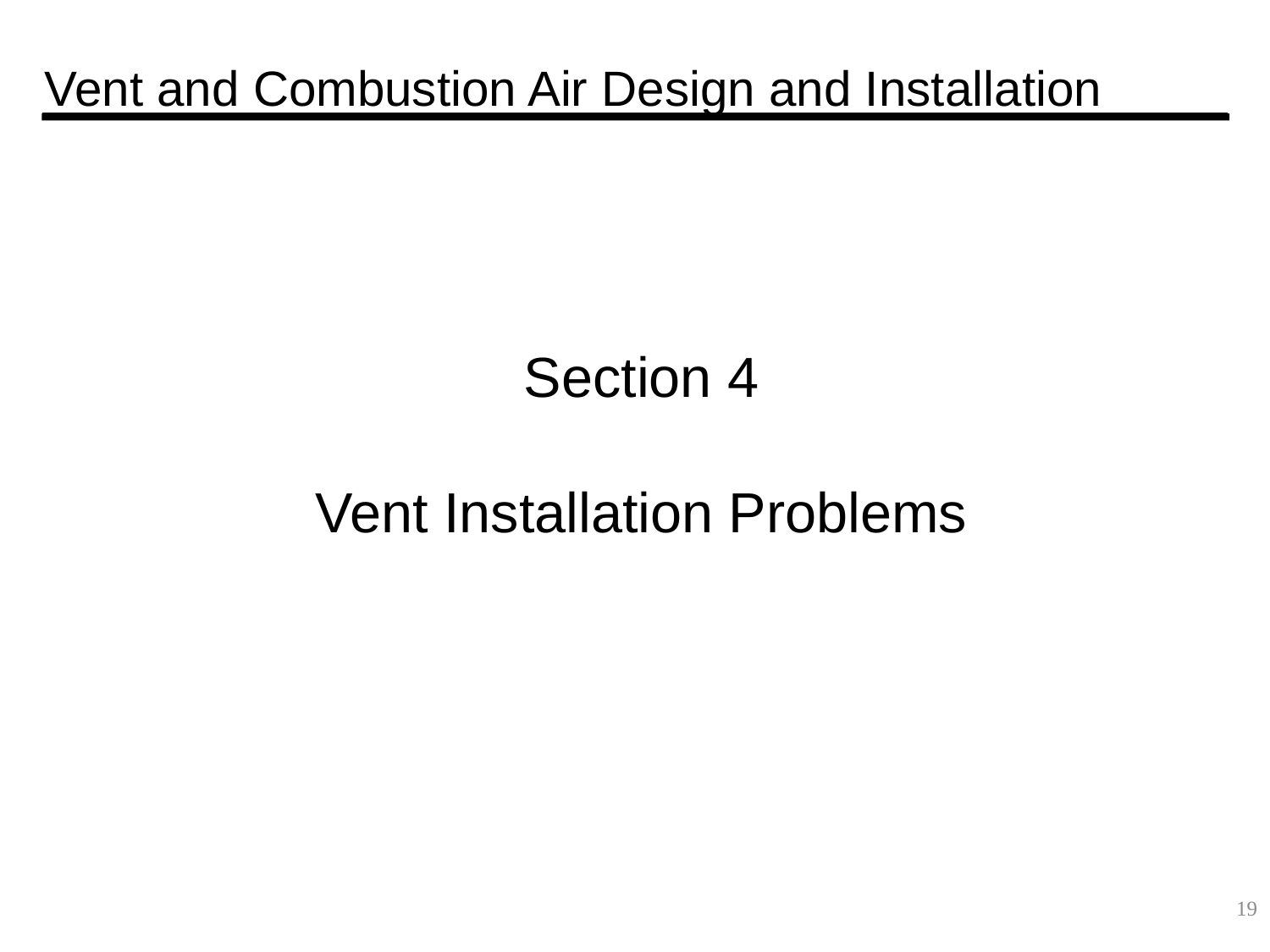

# Vent and Combustion Air Design and Installation
Section 4

Vent Installation Problems
19